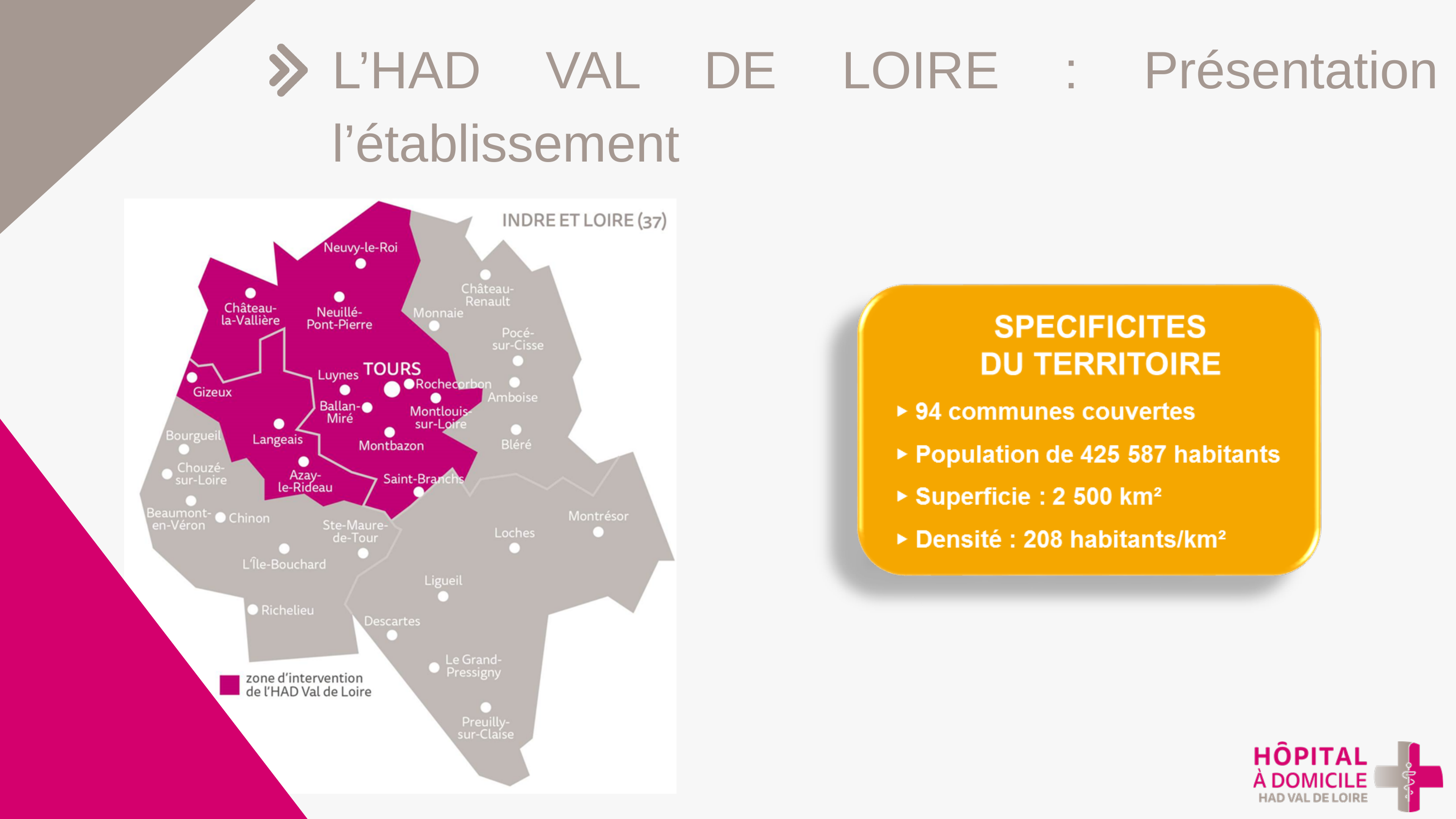

L’HAD VAL DE LOIRE : Présentation de l’établissement